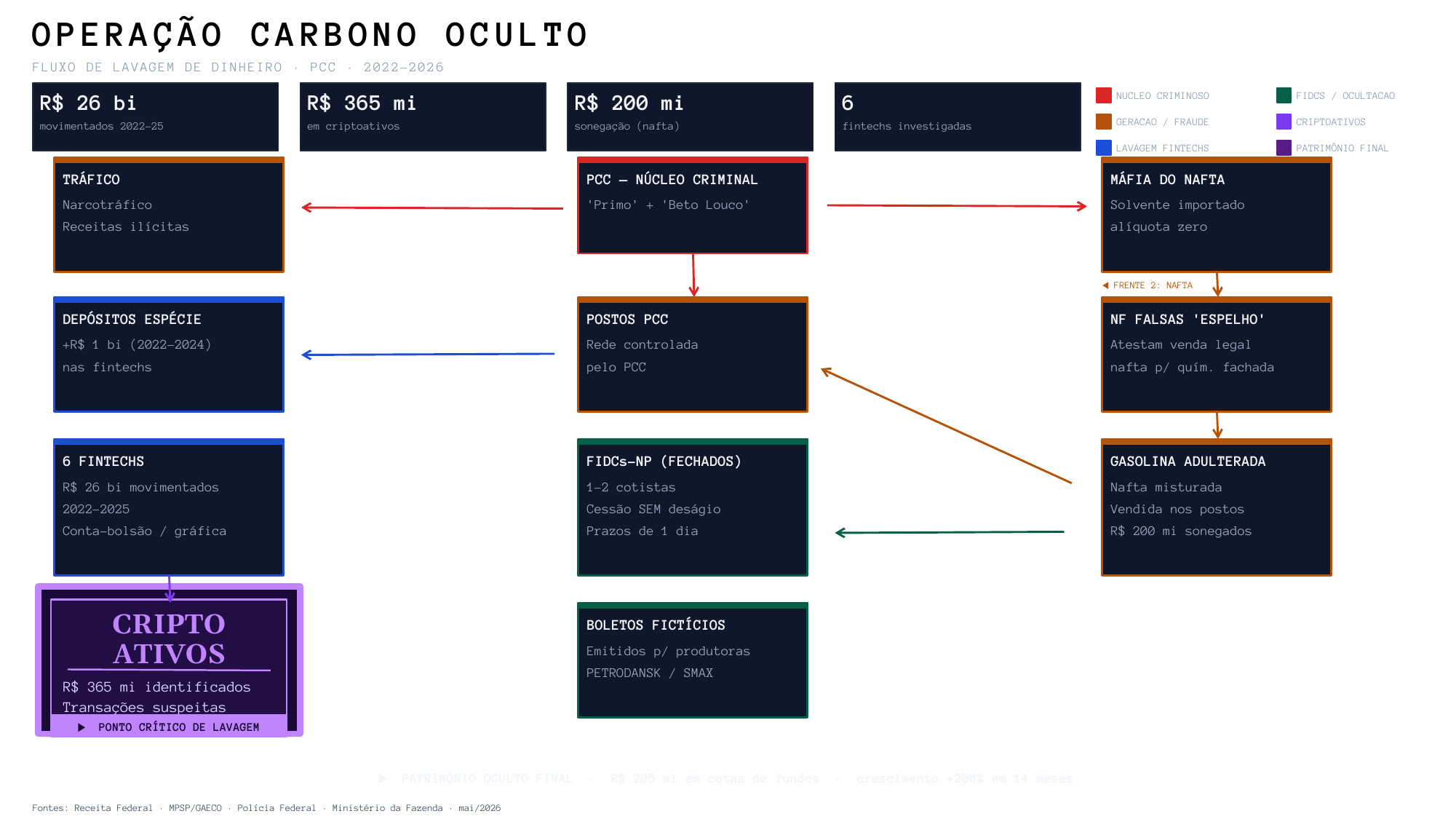

OPERAÇÃO CARBONO OCULTO
FLUXO DE LAVAGEM DE DINHEIRO · PCC · 2022–2026

NUCLEO CRIMINOSO
FIDCS / OCULTACAO
R$ 26 bi
R$ 365 mi
R$ 200 mi
6

GERACAO / FRAUDE
CRIPTOATIVOS

movimentados 2022–25
em criptoativos
sonegação (nafta)
fintechs investigadas
LAVAGEM FINTECHS
PATRIMÔNIO FINAL

TRÁFICO
PCC — NÚCLEO CRIMINAL
MÁFIA DO NAFTA
Narcotráfico
'Primo' + 'Beto Louco'
Solvente importado

Receitas ilícitas
alíquota zero

◀ FRENTE 2: NAFTA

DEPÓSITOS ESPÉCIE
POSTOS PCC
NF FALSAS 'ESPELHO'
+R$ 1 bi (2022–2024)
Rede controlada
Atestam venda legal

nas fintechs
pelo PCC
nafta p/ quím. fachada

6 FINTECHS
FIDCs-NP (FECHADOS)
GASOLINA ADULTERADA
R$ 26 bi movimentados
1–2 cotistas
Nafta misturada
2022–2025
Cessão SEM deságio
Vendida nos postos
Conta-bolsão / gráfica
Prazos de 1 dia
R$ 200 mi sonegados

CRIPTO
ATIVOS
BOLETOS FICTÍCIOS
Emitidos p/ produtoras
PETRODANSK / SMAX

R$ 365 mi identificados
Transações suspeitas

▶  PONTO CRÍTICO DE LAVAGEM
▶  PATRIMÔNIO OCULTO FINAL  ·  R$ 205 mi em cotas de fundos  ·  crescimento +200% em 14 meses
Fontes: Receita Federal · MPSP/GAECO · Polícia Federal · Ministério da Fazenda · mai/2026